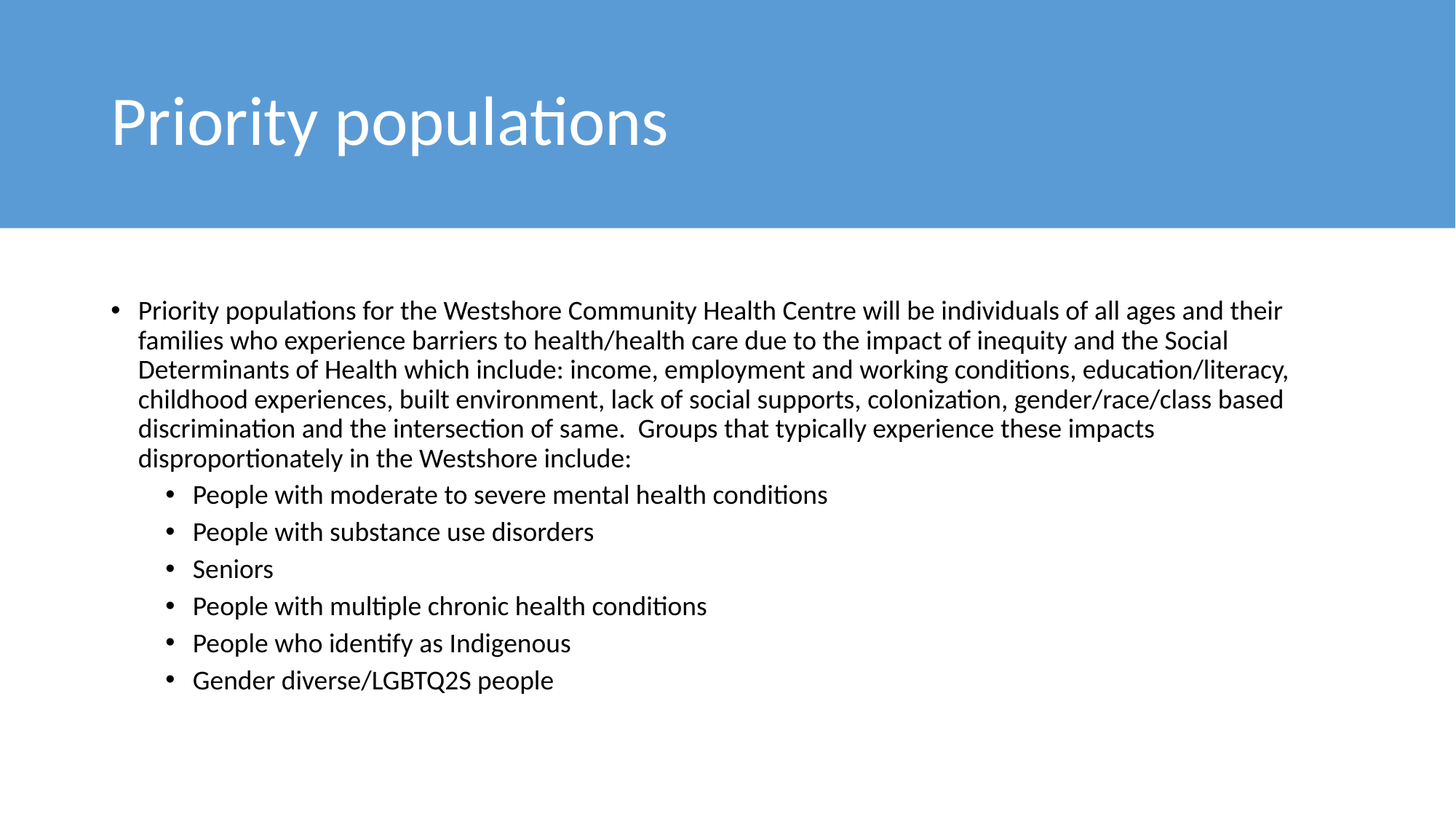

# Priority populations
Priority populations for the Westshore Community Health Centre will be individuals of all ages and their families who experience barriers to health/health care due to the impact of inequity and the Social Determinants of Health which include: income, employment and working conditions, education/literacy, childhood experiences, built environment, lack of social supports, colonization, gender/race/class based discrimination and the intersection of same.  Groups that typically experience these impacts disproportionately in the Westshore include:
People with moderate to severe mental health conditions
People with substance use disorders
Seniors
People with multiple chronic health conditions
People who identify as Indigenous
Gender diverse/LGBTQ2S people